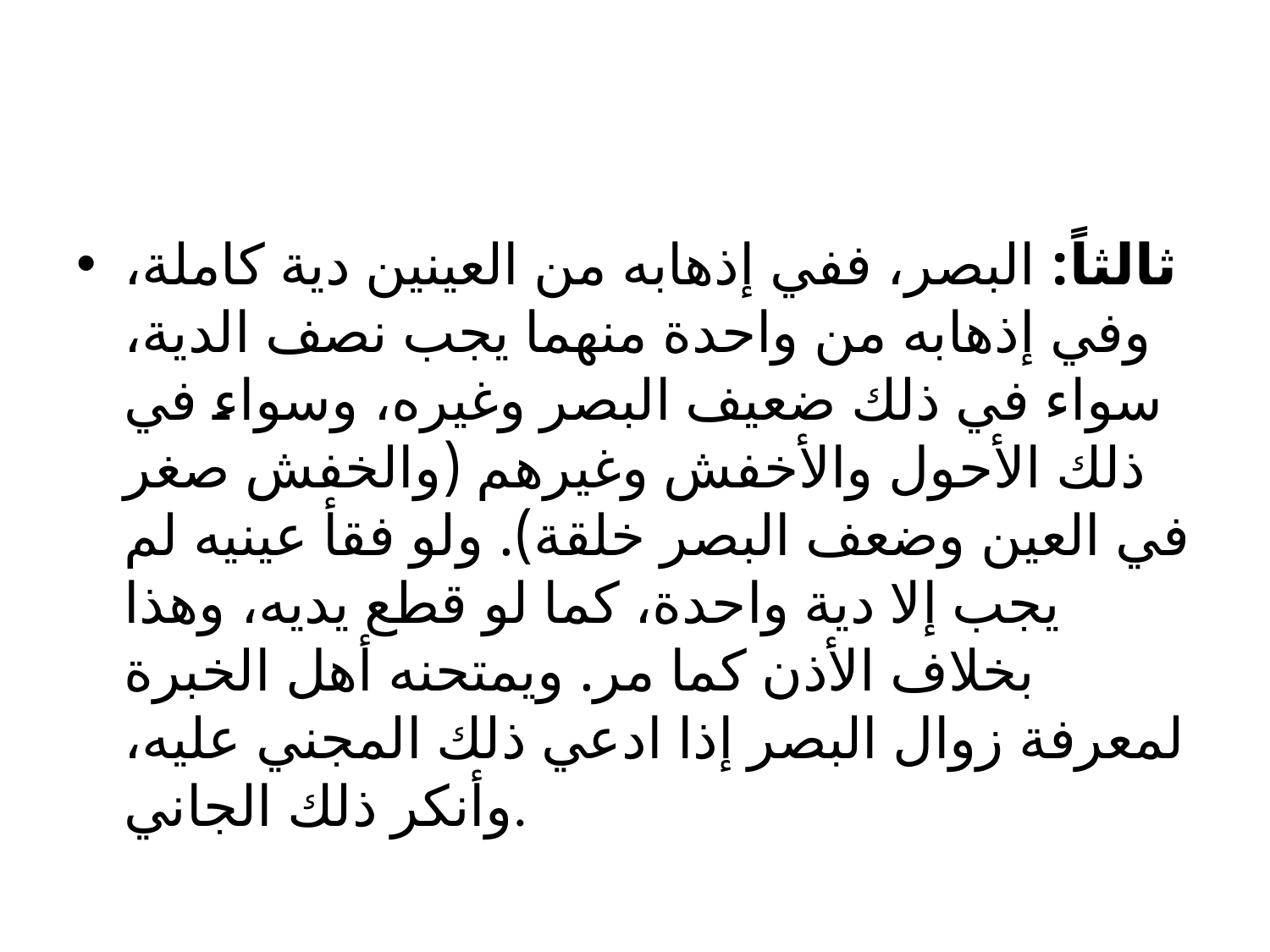

#
ثالثاً: البصر، ففي إذهابه من العينين دية كاملة، وفي إذهابه من واحدة منهما يجب نصف الدية، سواء في ذلك ضعيف البصر وغيره، وسواء في ذلك الأحول والأخفش وغيرهم (والخفش صغر في العين وضعف البصر خلقة). ولو فقأ عينيه لم يجب إلا دية واحدة، كما لو قطع يديه، وهذا بخلاف الأذن كما مر. ويمتحنه أهل الخبرة لمعرفة زوال البصر إذا ادعي ذلك المجني عليه، وأنكر ذلك الجاني.